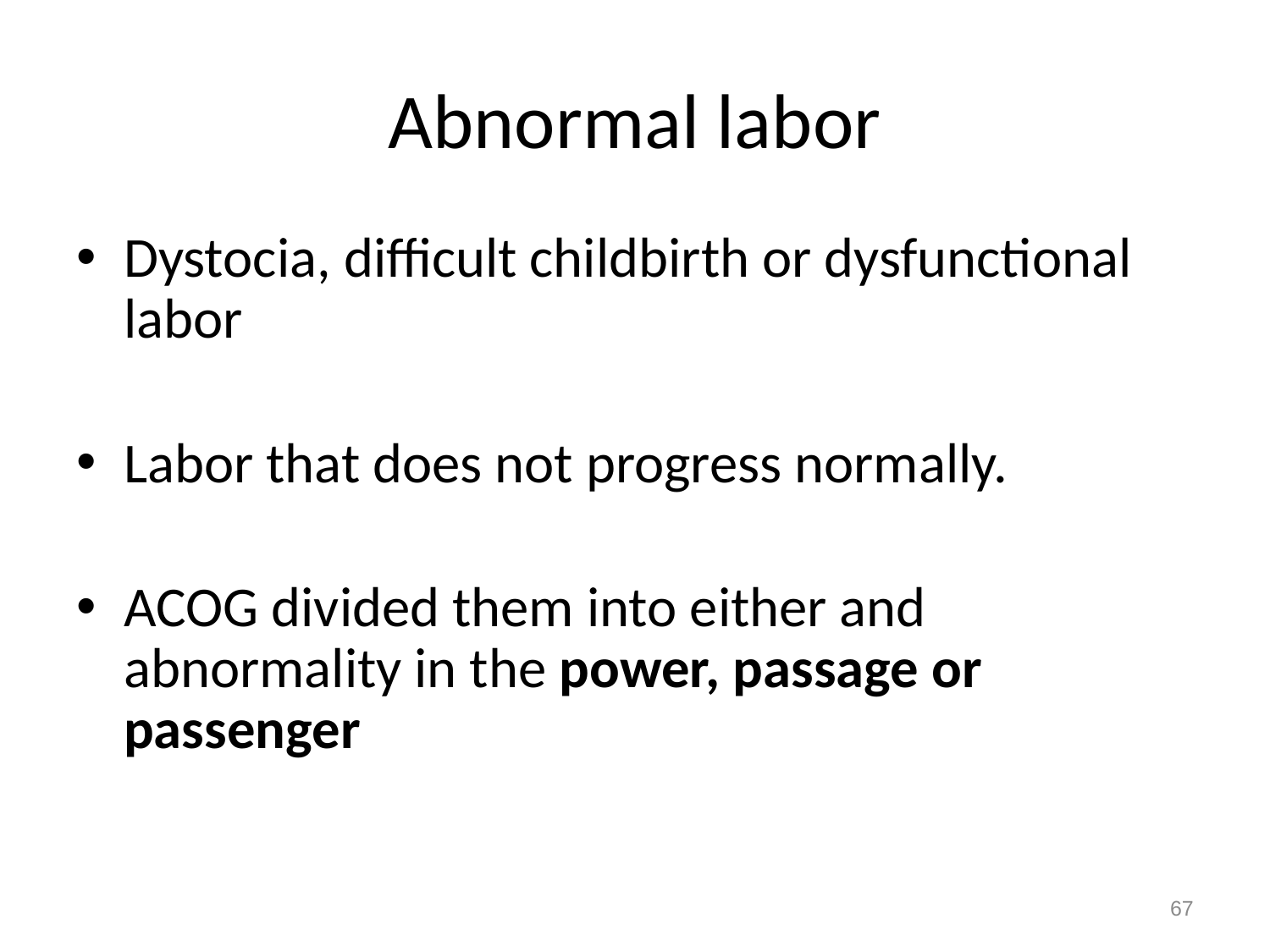

# Abnormal labor
Dystocia, difficult childbirth or dysfunctional labor

Labor that does not progress normally.

ACOG divided them into either and abnormality in the power, passage or passenger
67